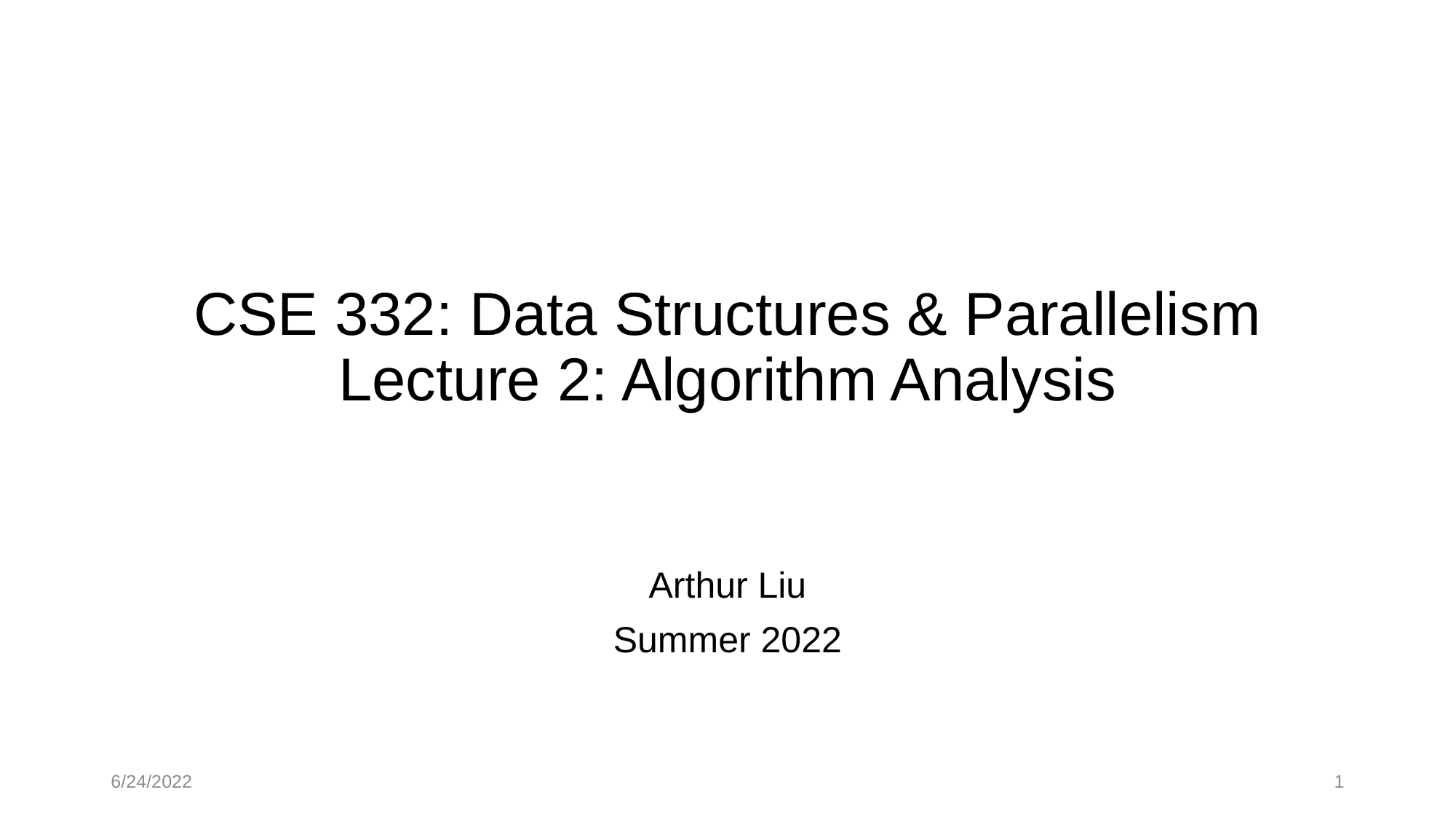

# CSE 332: Data Structures & Parallelism Lecture 2: Algorithm Analysis
Arthur Liu
Summer 2022
6/24/2022
1